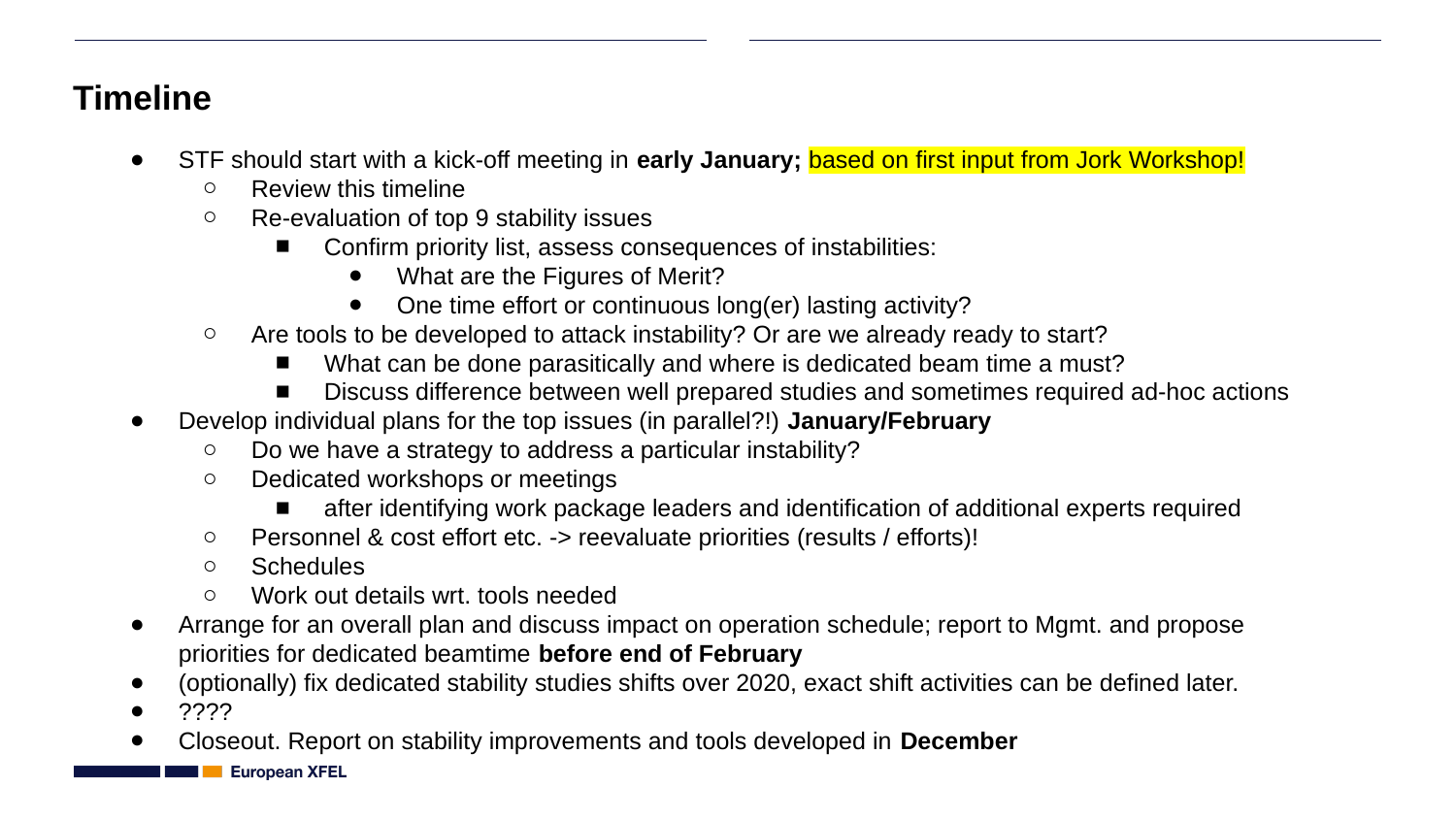

# Timeline
STF should start with a kick-off meeting in early January; based on first input from Jork Workshop!
Review this timeline
Re-evaluation of top 9 stability issues
Confirm priority list, assess consequences of instabilities:
What are the Figures of Merit?
One time effort or continuous long(er) lasting activity?
Are tools to be developed to attack instability? Or are we already ready to start?
What can be done parasitically and where is dedicated beam time a must?
Discuss difference between well prepared studies and sometimes required ad-hoc actions
Develop individual plans for the top issues (in parallel?!) January/February
Do we have a strategy to address a particular instability?
Dedicated workshops or meetings
after identifying work package leaders and identification of additional experts required
Personnel & cost effort etc. -> reevaluate priorities (results / efforts)!
Schedules
Work out details wrt. tools needed
Arrange for an overall plan and discuss impact on operation schedule; report to Mgmt. and propose priorities for dedicated beamtime before end of February
(optionally) fix dedicated stability studies shifts over 2020, exact shift activities can be defined later.
????
Closeout. Report on stability improvements and tools developed in December